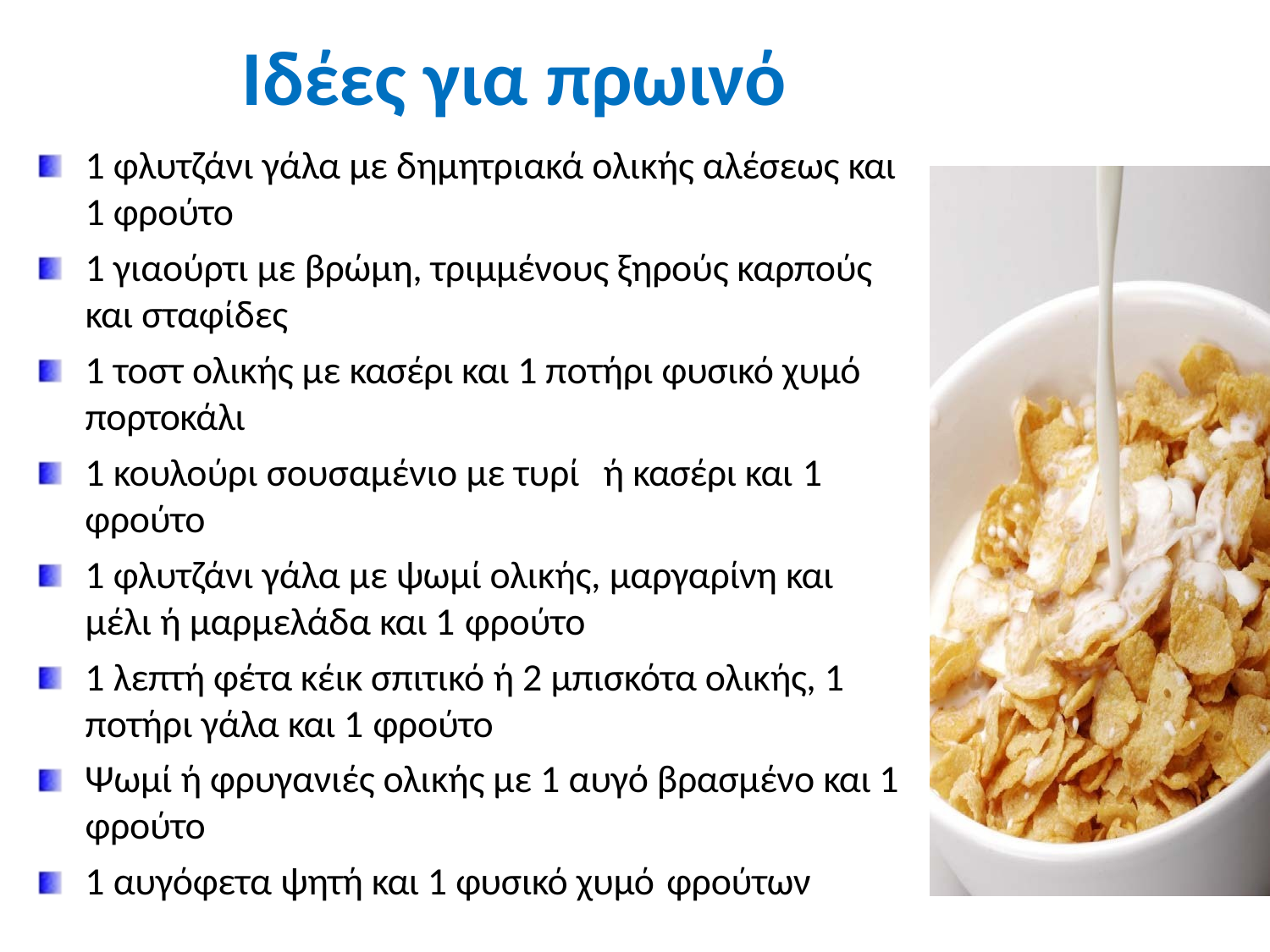

# Ιδέες για πρωινό
1 φλυτζάνι γάλα με δημητριακά ολικής αλέσεως και  1 φρούτο
1 γιαούρτι με βρώμη, τριμμένους ξηρούς καρπούς  και σταφίδες
1 τοστ ολικής με κασέρι και 1 ποτήρι φυσικό χυμό  πορτοκάλι
1 κουλούρι σουσαμένιο με τυρί	ή κασέρι και 1
φρούτο
1 φλυτζάνι γάλα με ψωμί ολικής, μαργαρίνη και  μέλι ή μαρμελάδα και 1 φρούτο
1 λεπτή φέτα κέικ σπιτικό ή 2 μπισκότα ολικής, 1  ποτήρι γάλα και 1 φρούτο
Ψωμί ή φρυγανιές ολικής με 1 αυγό βρασμένο και 1  φρούτο
1 αυγόφετα ψητή και 1 φυσικό χυμό φρούτων